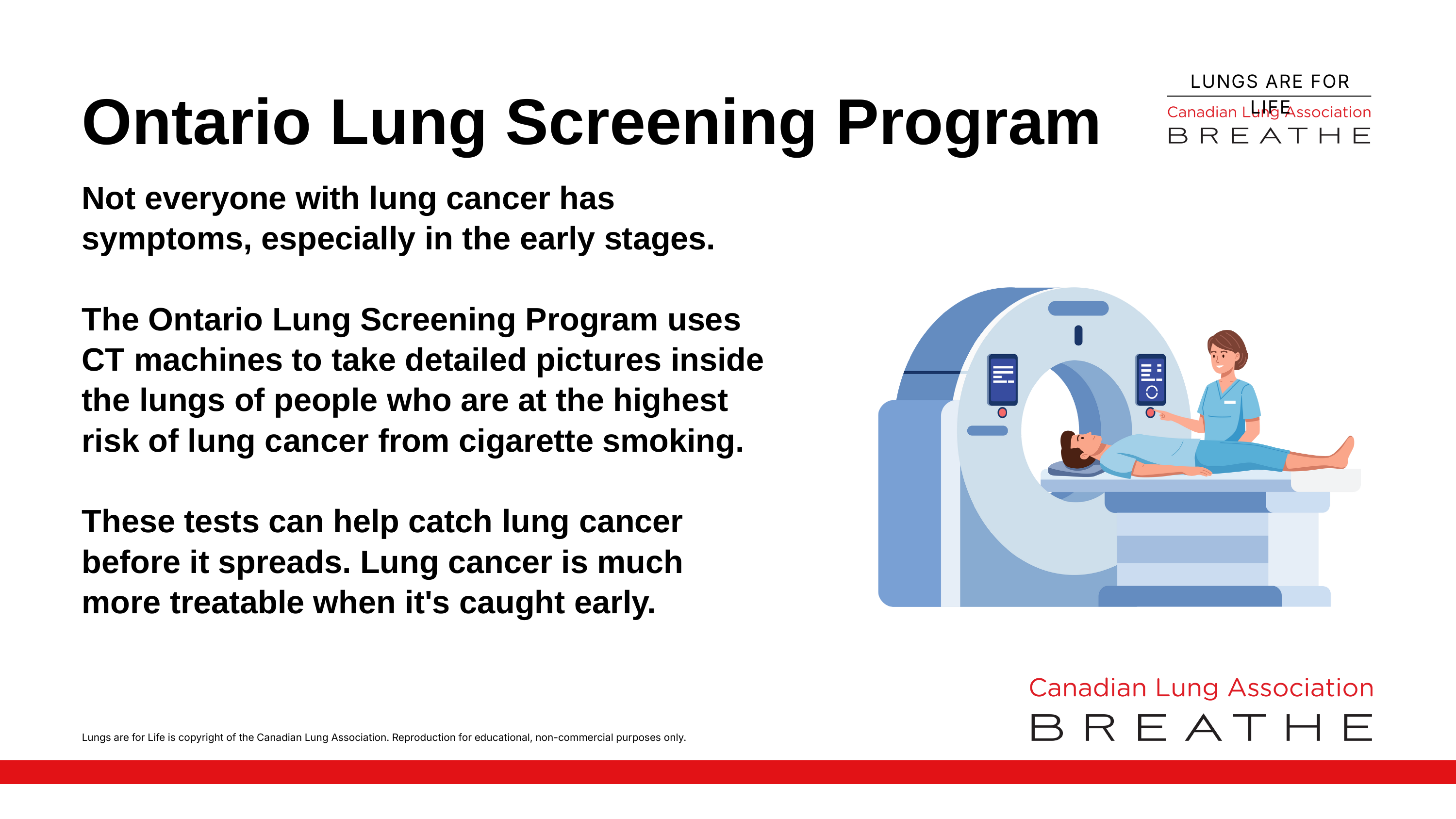

LUNGS ARE FOR LIFE

Ontario Lung Screening Program
Not everyone with lung cancer has symptoms, especially in the early stages.

The Ontario Lung Screening Program uses CT machines to take detailed pictures inside the lungs of people who are at the highest risk of lung cancer from cigarette smoking.

These tests can help catch lung cancer before it spreads. Lung cancer is much more treatable when it's caught early.

Lungs are for Life is copyright of the Canadian Lung Association. Reproduction for educational, non-commercial purposes only.